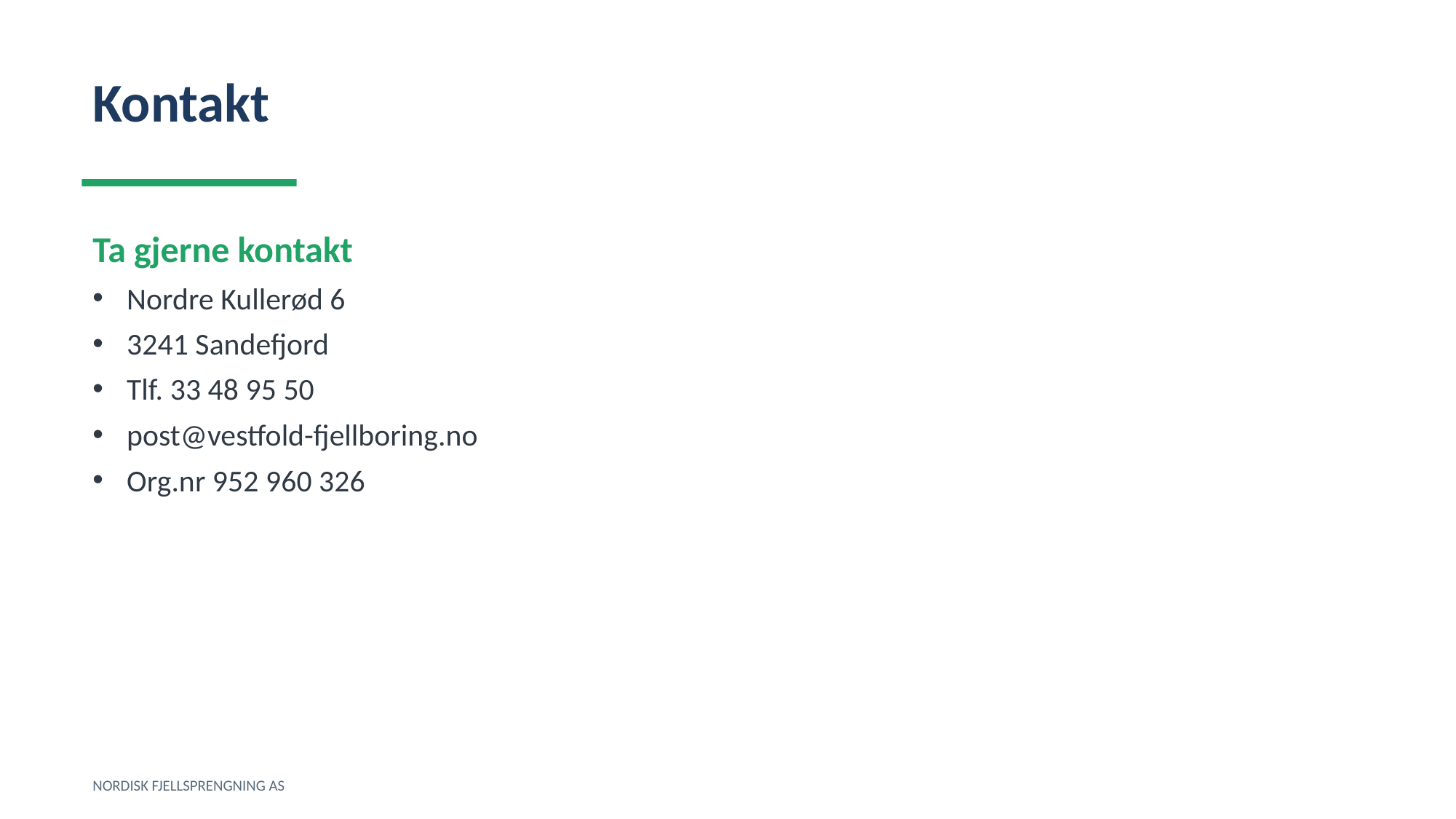

Kontakt

Ta gjerne kontakt
Nordre Kullerød 6
3241 Sandefjord
Tlf. 33 48 95 50
post@vestfold-fjellboring.no
Org.nr 952 960 326
NORDISK FJELLSPRENGNING AS